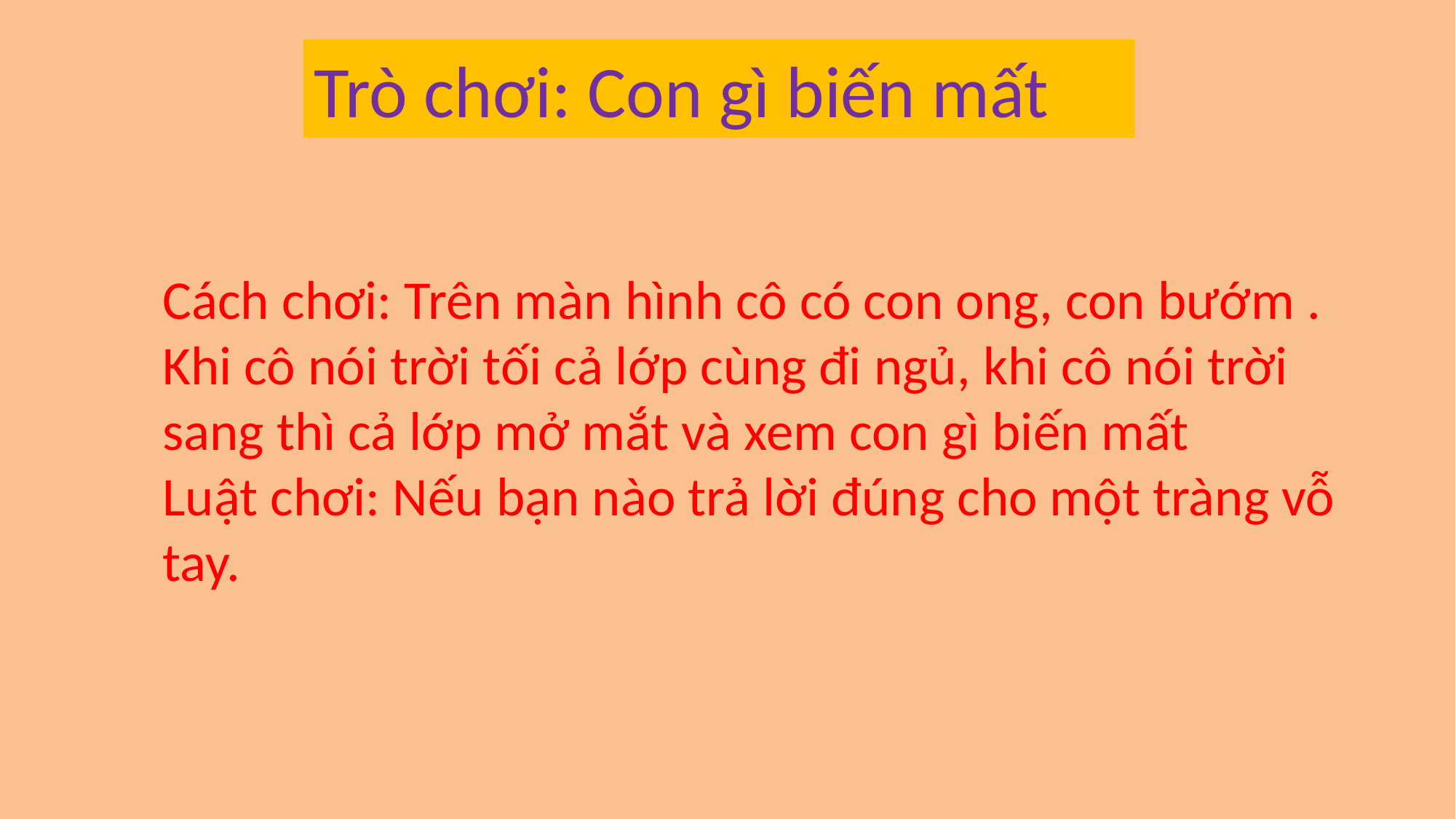

Trò chơi: Con gì biến mất
#

Cách chơi: Trên màn hình cô có con ong, con bướm . Khi cô nói trời tối cả lớp cùng đi ngủ, khi cô nói trời sang thì cả lớp mở mắt và xem con gì biến mất
Luật chơi: Nếu bạn nào trả lời đúng cho một tràng vỗ tay.